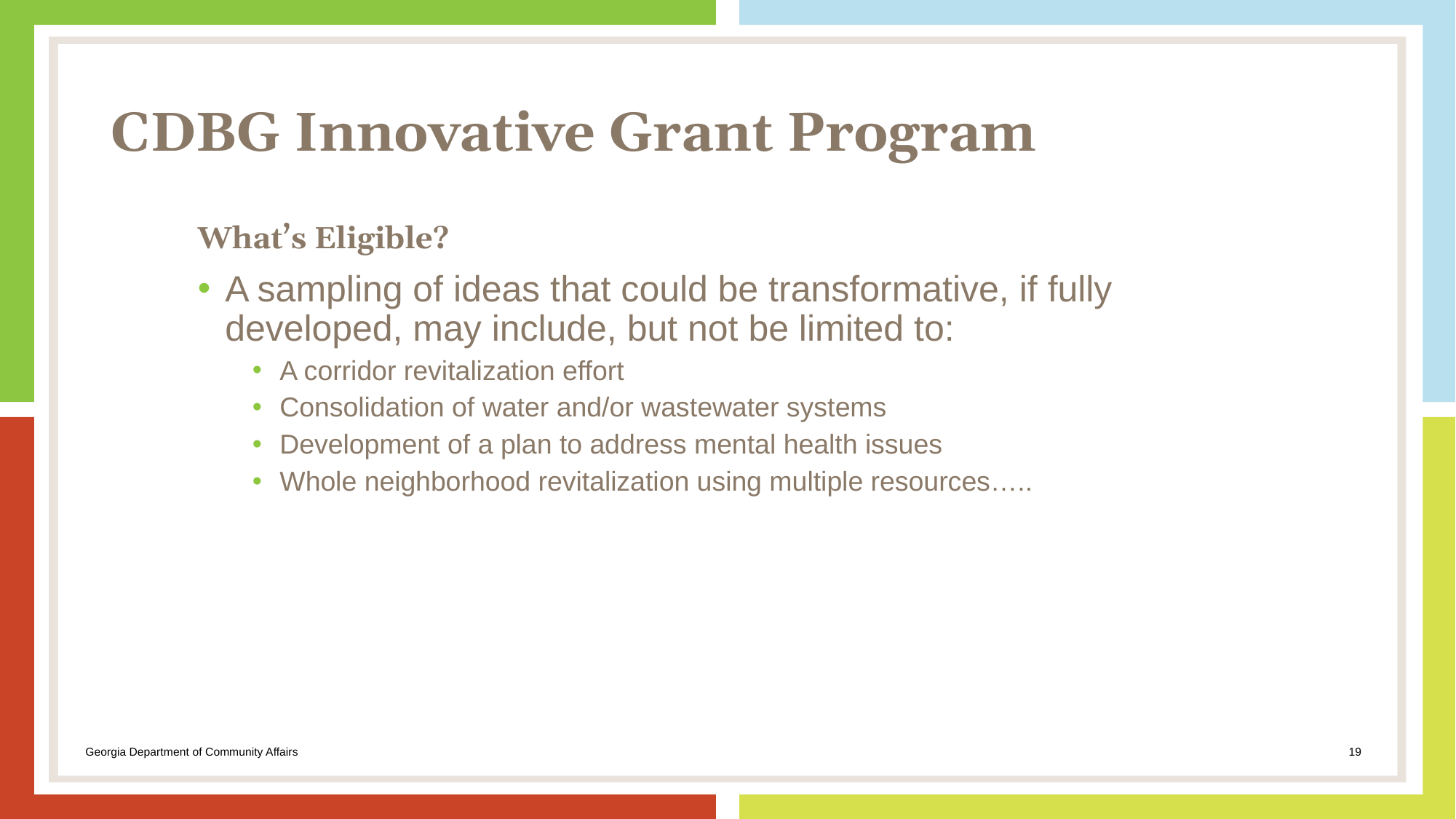

# CDBG Innovative Grant Program
What’s Eligible?
A sampling of ideas that could be transformative, if fully developed, may include, but not be limited to:
A corridor revitalization effort
Consolidation of water and/or wastewater systems
Development of a plan to address mental health issues
Whole neighborhood revitalization using multiple resources…..